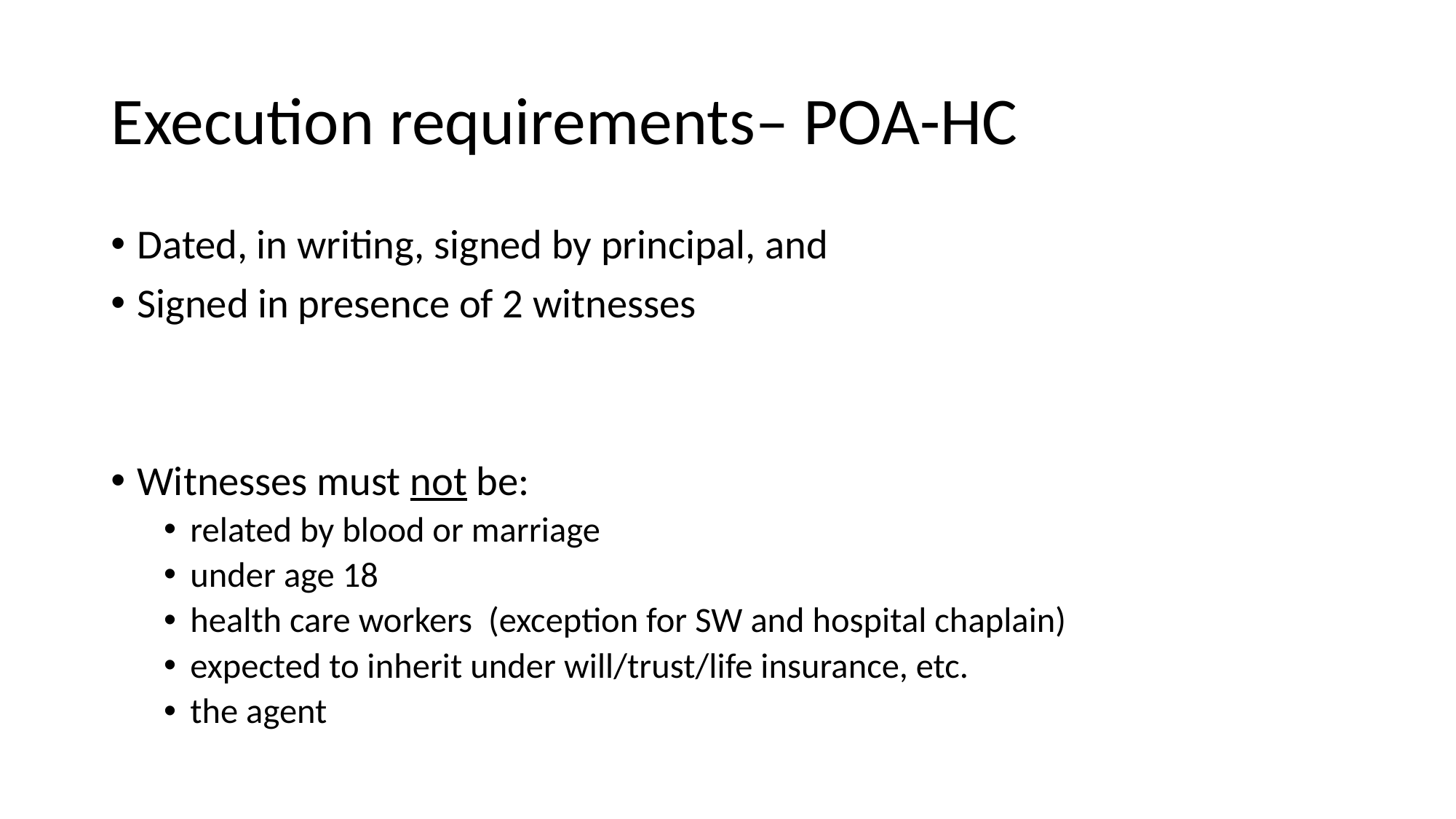

# Execution requirements– POA-HC
Dated, in writing, signed by principal, and
Signed in presence of 2 witnesses

Witnesses must not be:
related by blood or marriage
under age 18
health care workers  (exception for SW and hospital chaplain)
expected to inherit under will/trust/life insurance, etc.
the agent